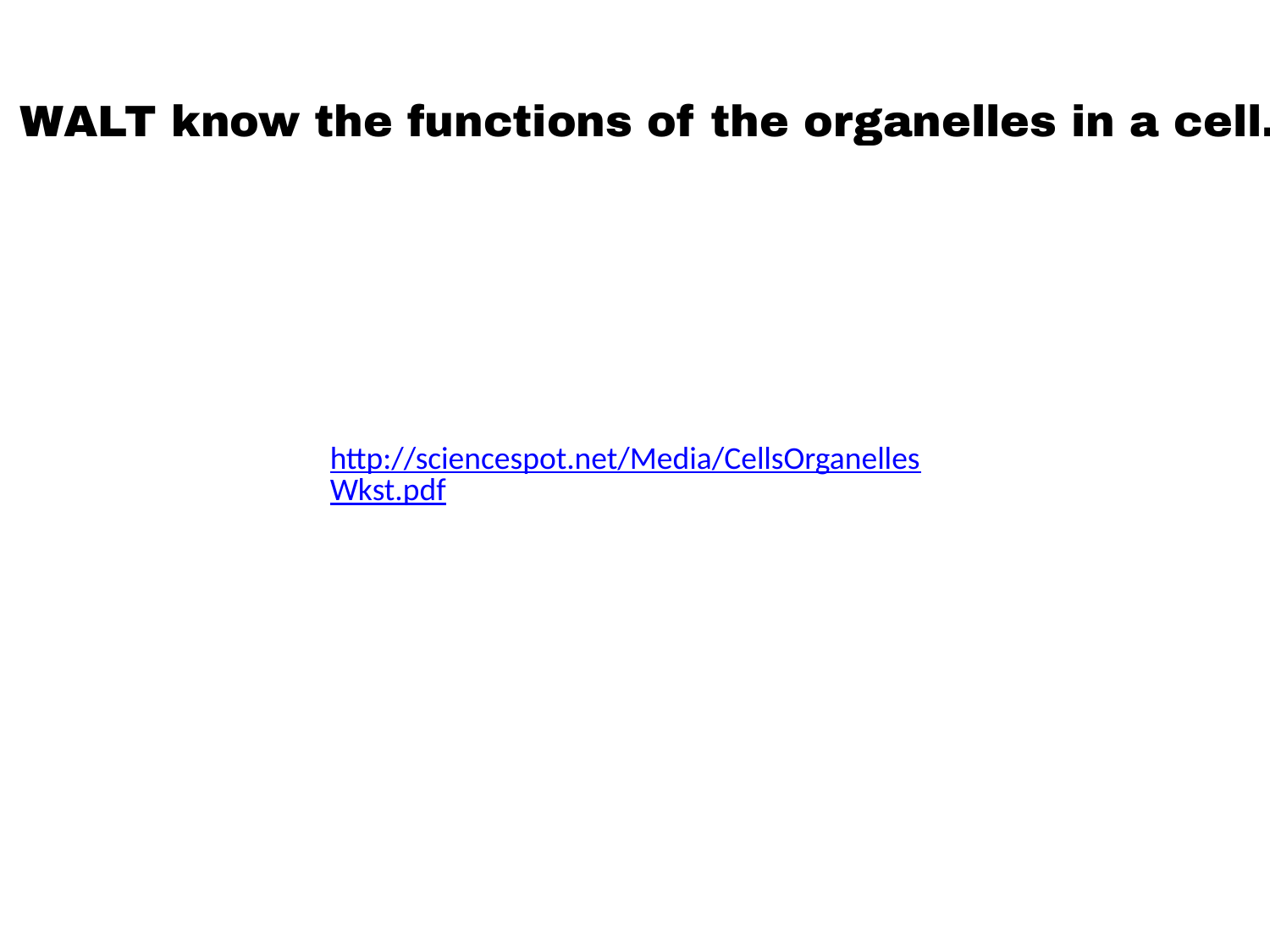

WALT know the functions of the organelles in a cell.
http://sciencespot.net/Media/CellsOrganellesWkst.pdf